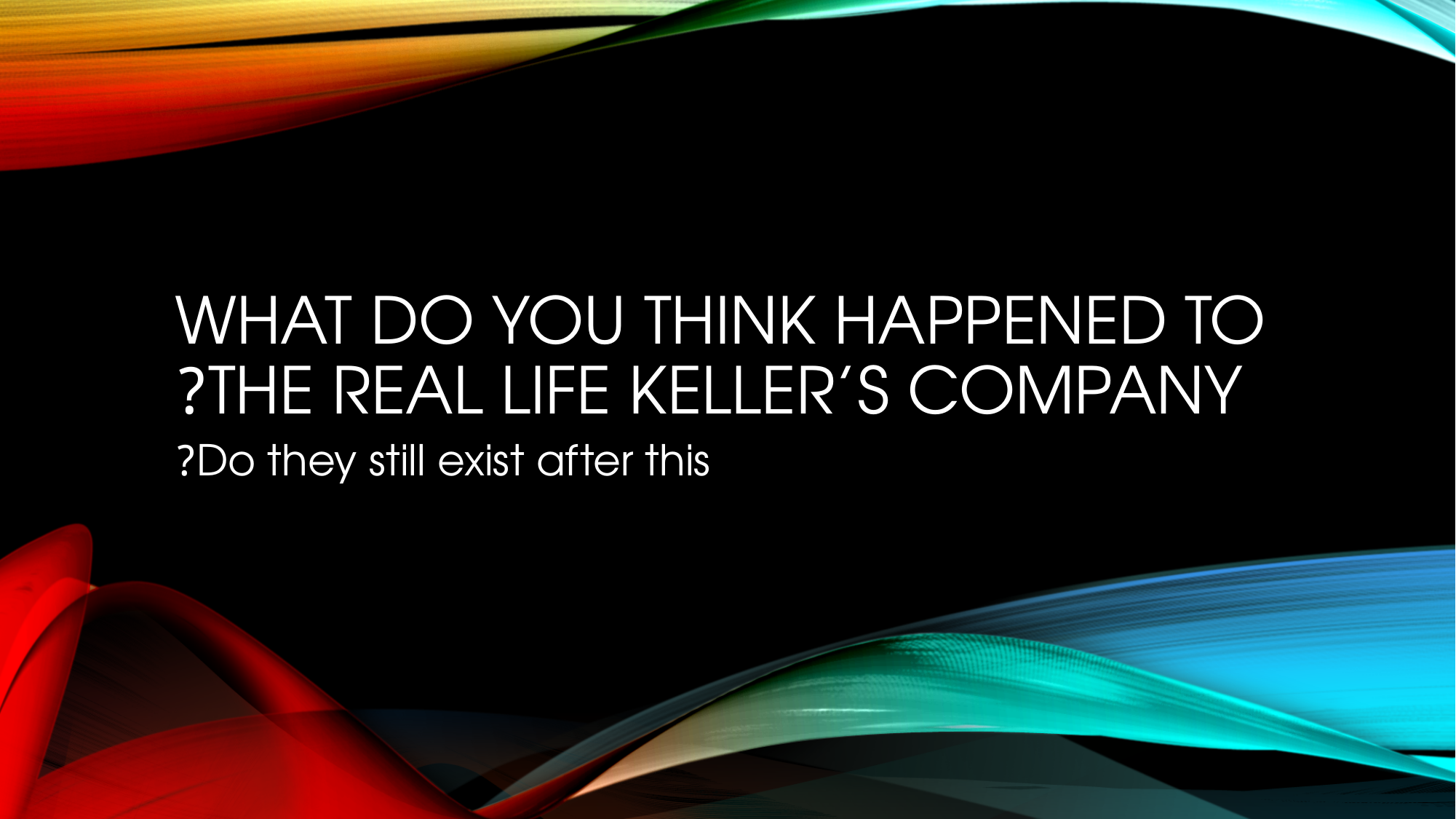

# WHAT DO YOU THINK HAPPENED TO THE REAL LIFE KELLER’S COMPANY?
Do they still exist after this?